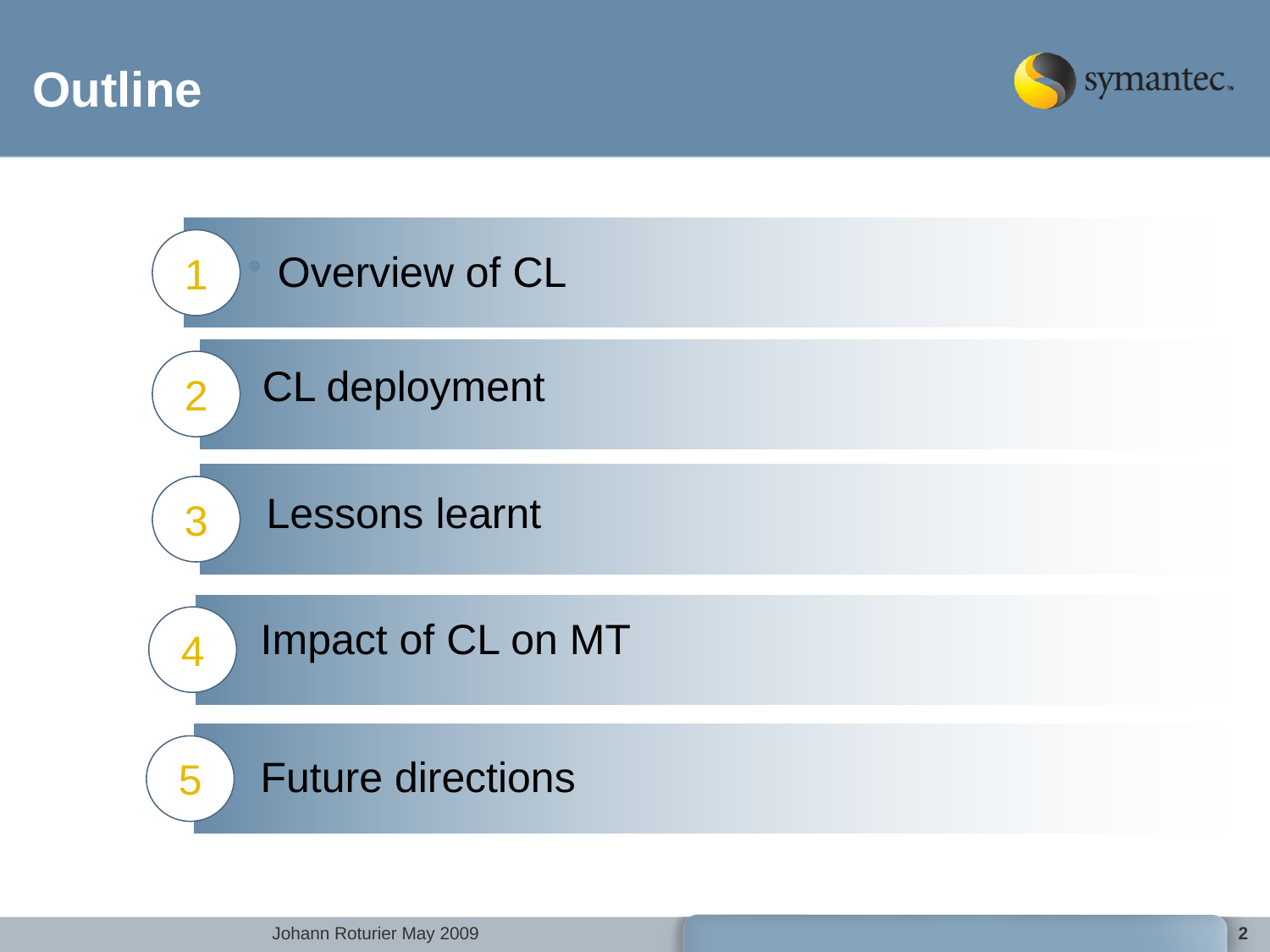

# Outline
Overview of CL
1

2
CL deployment

3
Lessons learnt

4
Impact of CL on MT

5
Future directions
2